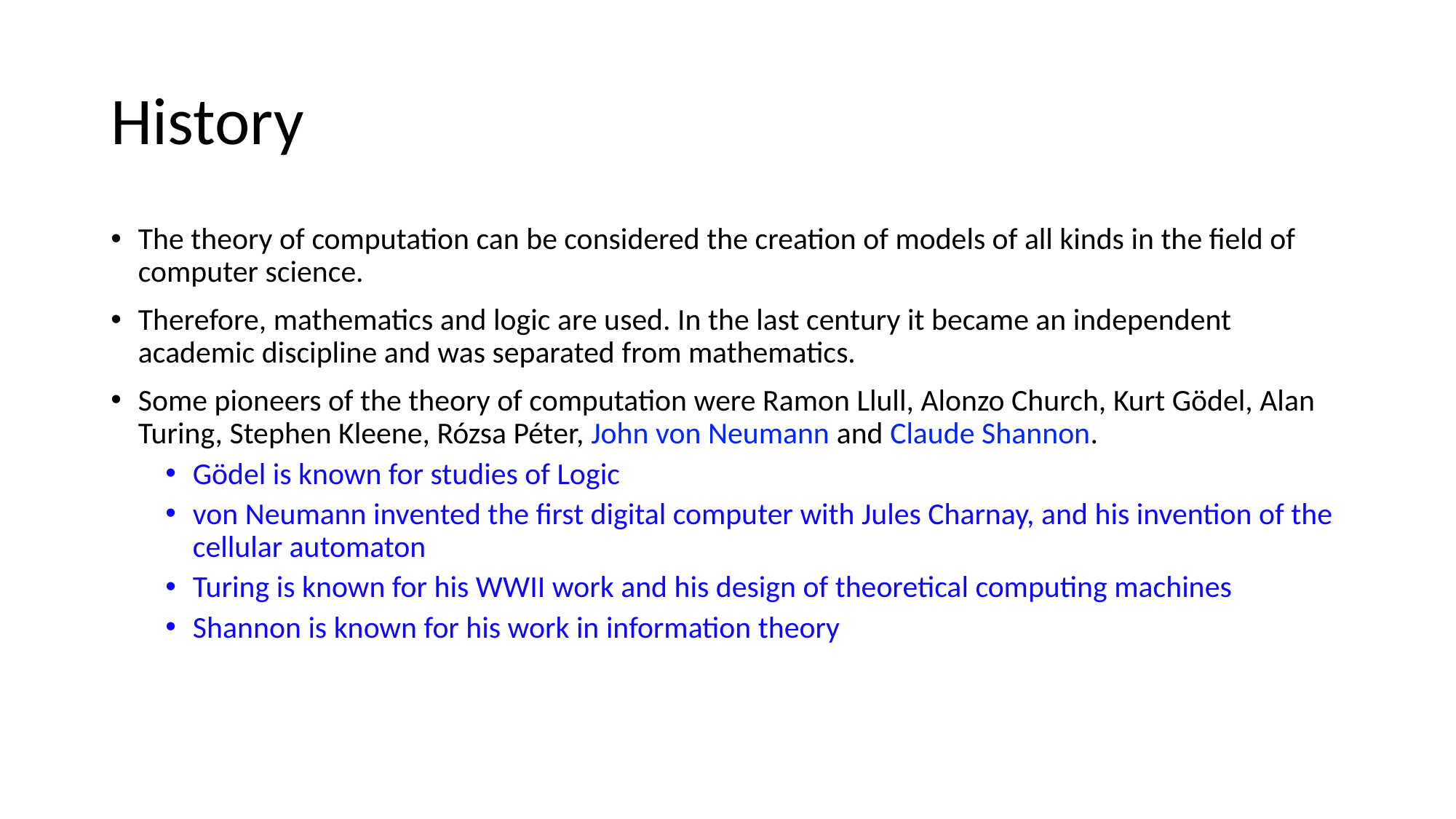

# History
The theory of computation can be considered the creation of models of all kinds in the field of computer science.
Therefore, mathematics and logic are used. In the last century it became an independent academic discipline and was separated from mathematics.
Some pioneers of the theory of computation were Ramon Llull, Alonzo Church, Kurt Gödel, Alan Turing, Stephen Kleene, Rózsa Péter, John von Neumann and Claude Shannon.
Gödel is known for studies of Logic
von Neumann invented the first digital computer with Jules Charnay, and his invention of the cellular automaton
Turing is known for his WWII work and his design of theoretical computing machines
Shannon is known for his work in information theory